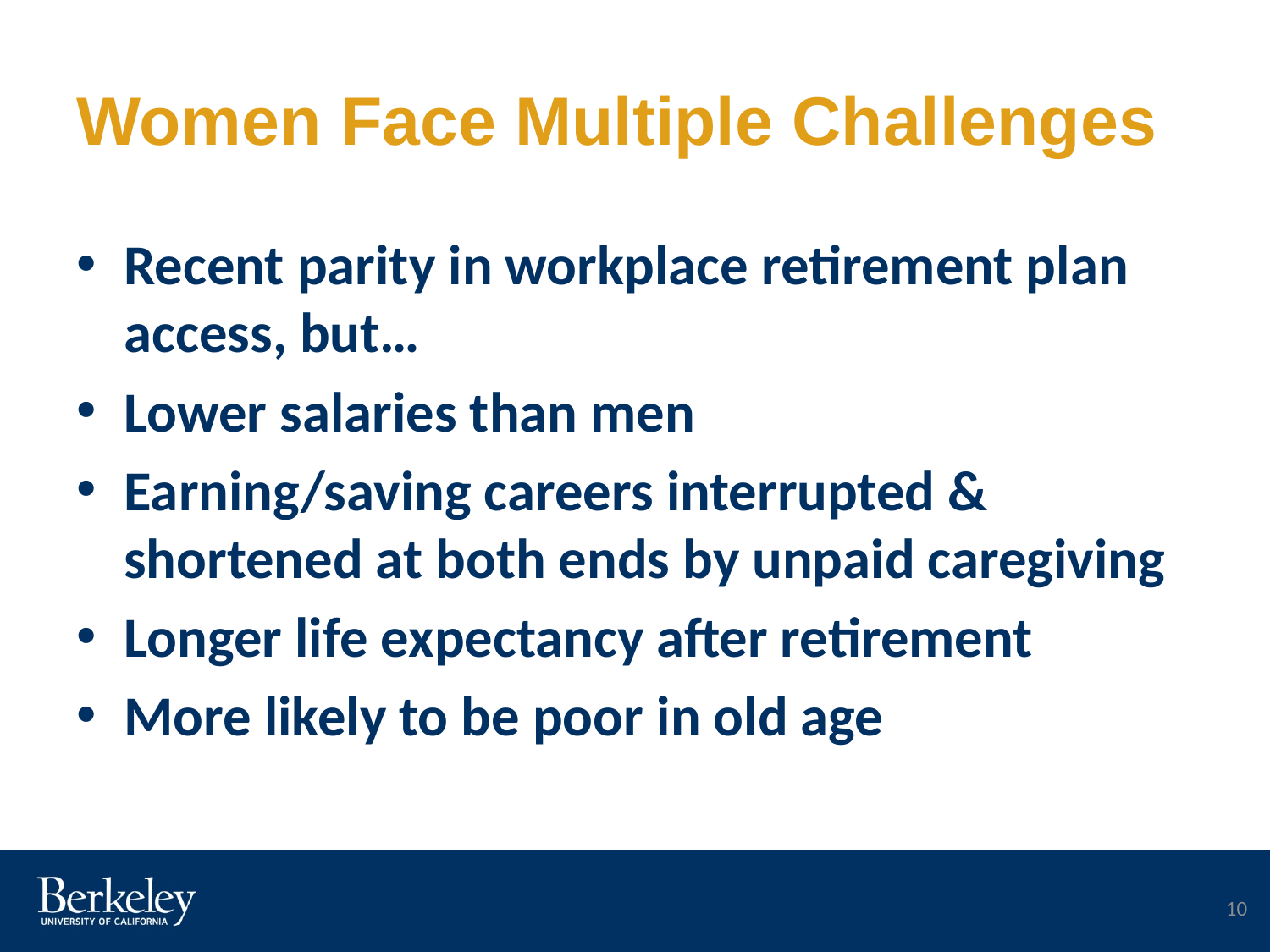

# Women Face Multiple Challenges
Recent parity in workplace retirement plan access, but…
Lower salaries than men
Earning/saving careers interrupted & shortened at both ends by unpaid caregiving
Longer life expectancy after retirement
More likely to be poor in old age
10